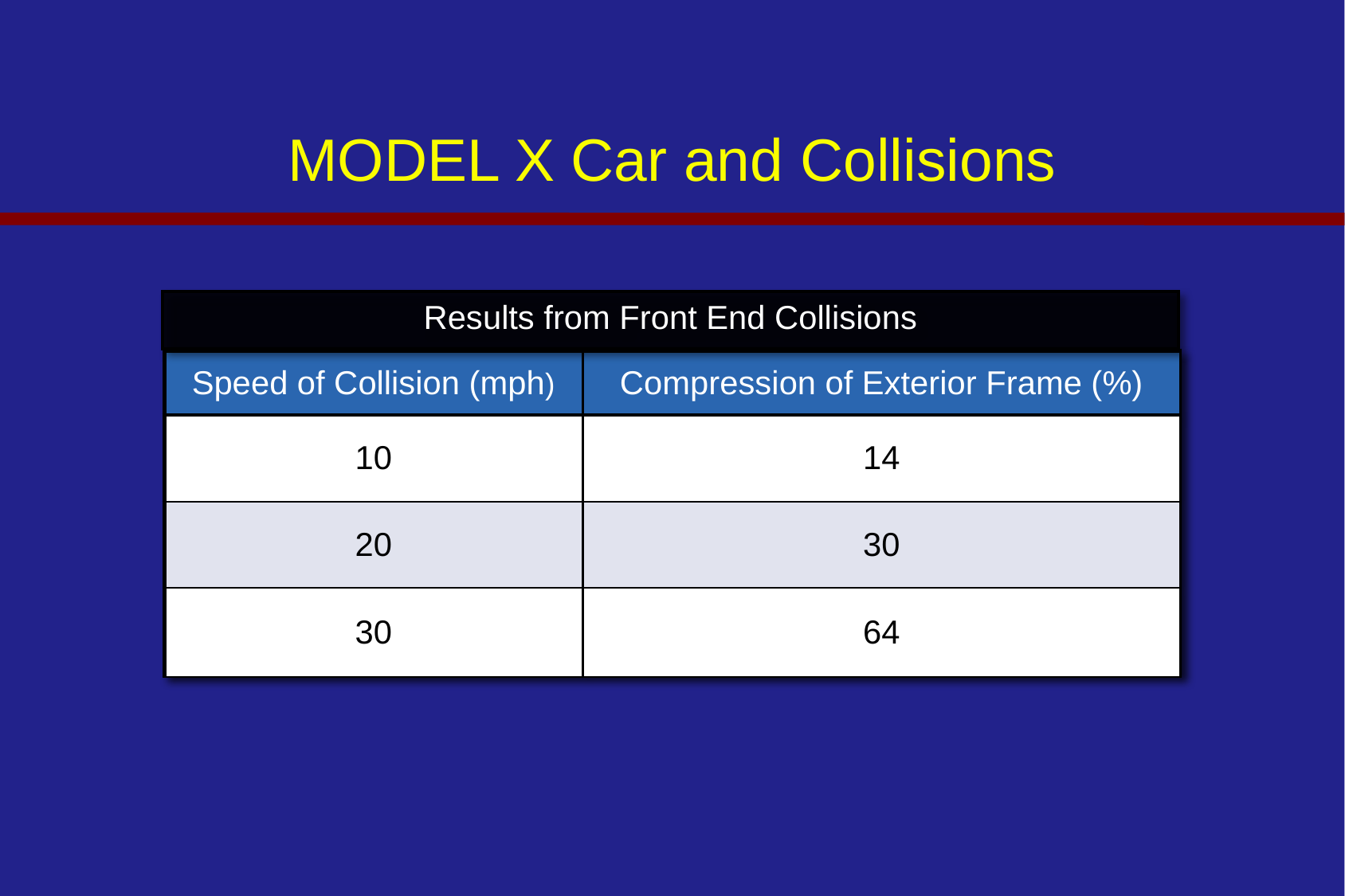

# MODEL X Car and Collisions
Results from Front End Collisions
| Speed of Collision (mph) | Compression of Exterior Frame (%) |
| --- | --- |
| 10 | 14 |
| 20 | 30 |
| 30 | 64 |